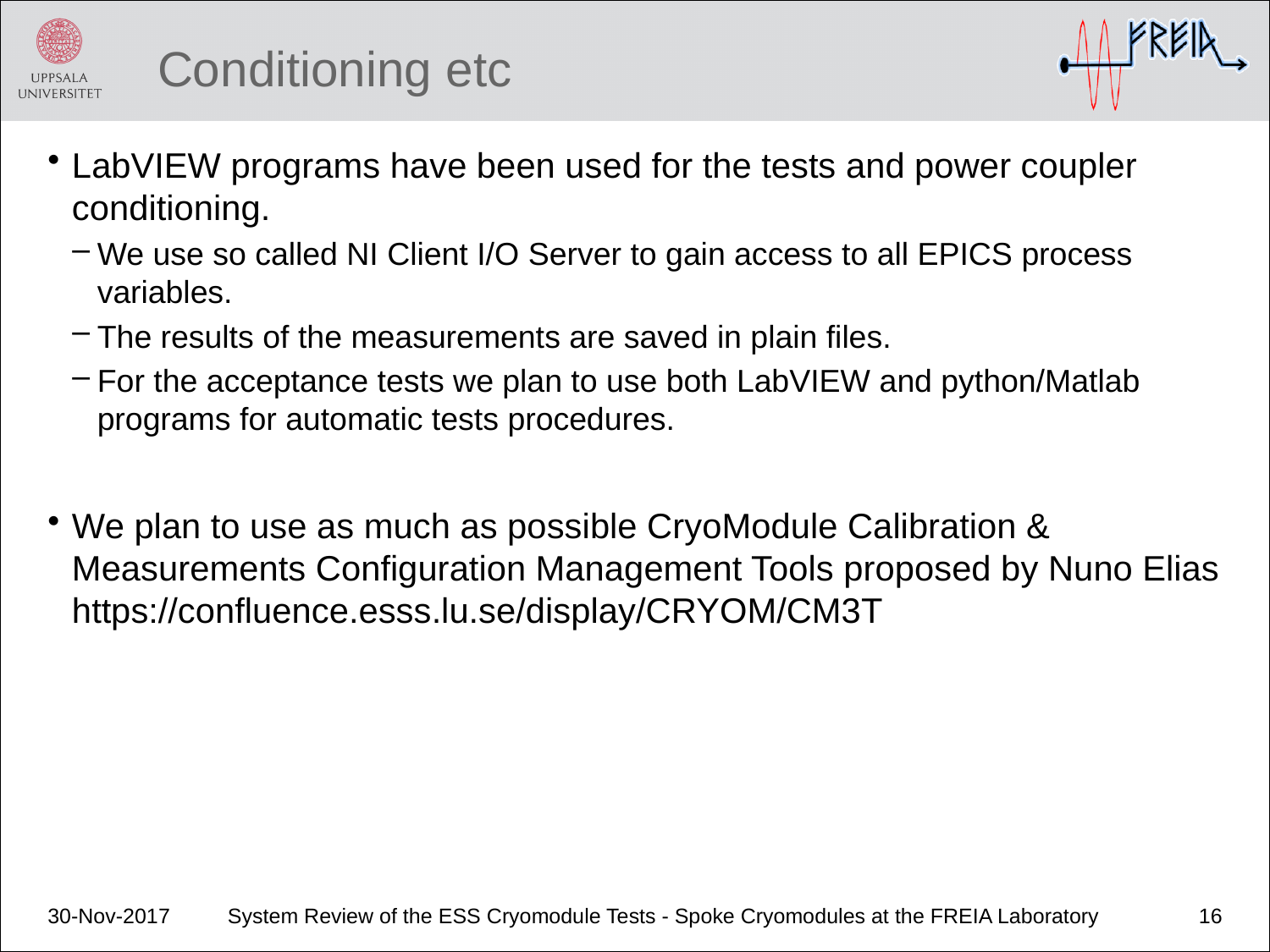

# Conditioning etc
LabVIEW programs have been used for the tests and power coupler conditioning.
We use so called NI Client I/O Server to gain access to all EPICS process variables.
The results of the measurements are saved in plain files.
For the acceptance tests we plan to use both LabVIEW and python/Matlab programs for automatic tests procedures.

We plan to use as much as possible CryoModule Calibration & Measurements Configuration Management Tools proposed by Nuno Elias https://confluence.esss.lu.se/display/CRYOM/CM3T
30-Nov-2017
System Review of the ESS Cryomodule Tests - Spoke Cryomodules at the FREIA Laboratory
16